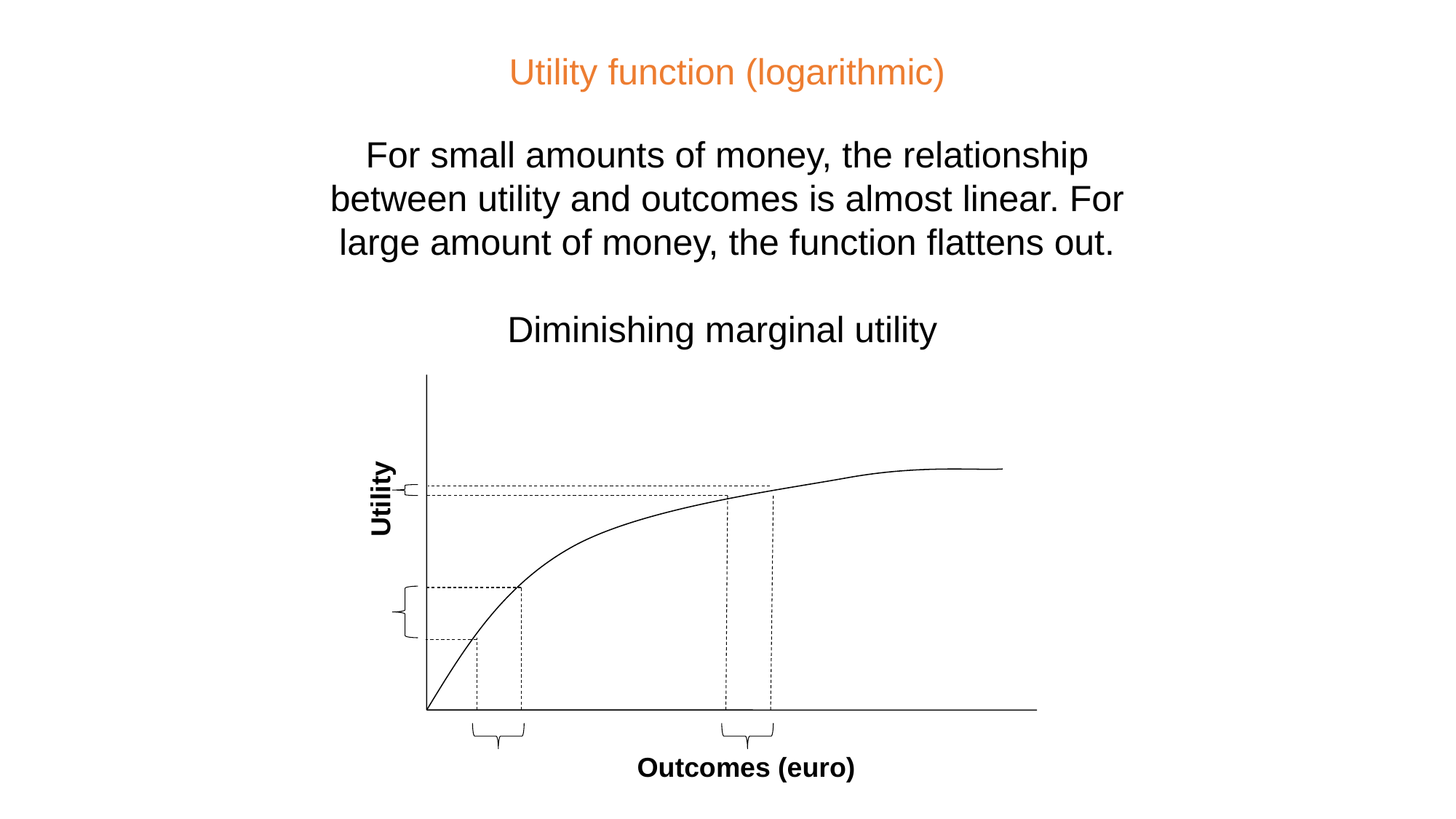

Utility function (logarithmic)
For small amounts of money, the relationship between utility and outcomes is almost linear. For large amount of money, the function flattens out.

Diminishing marginal utility

Utility

Outcomes (euro)